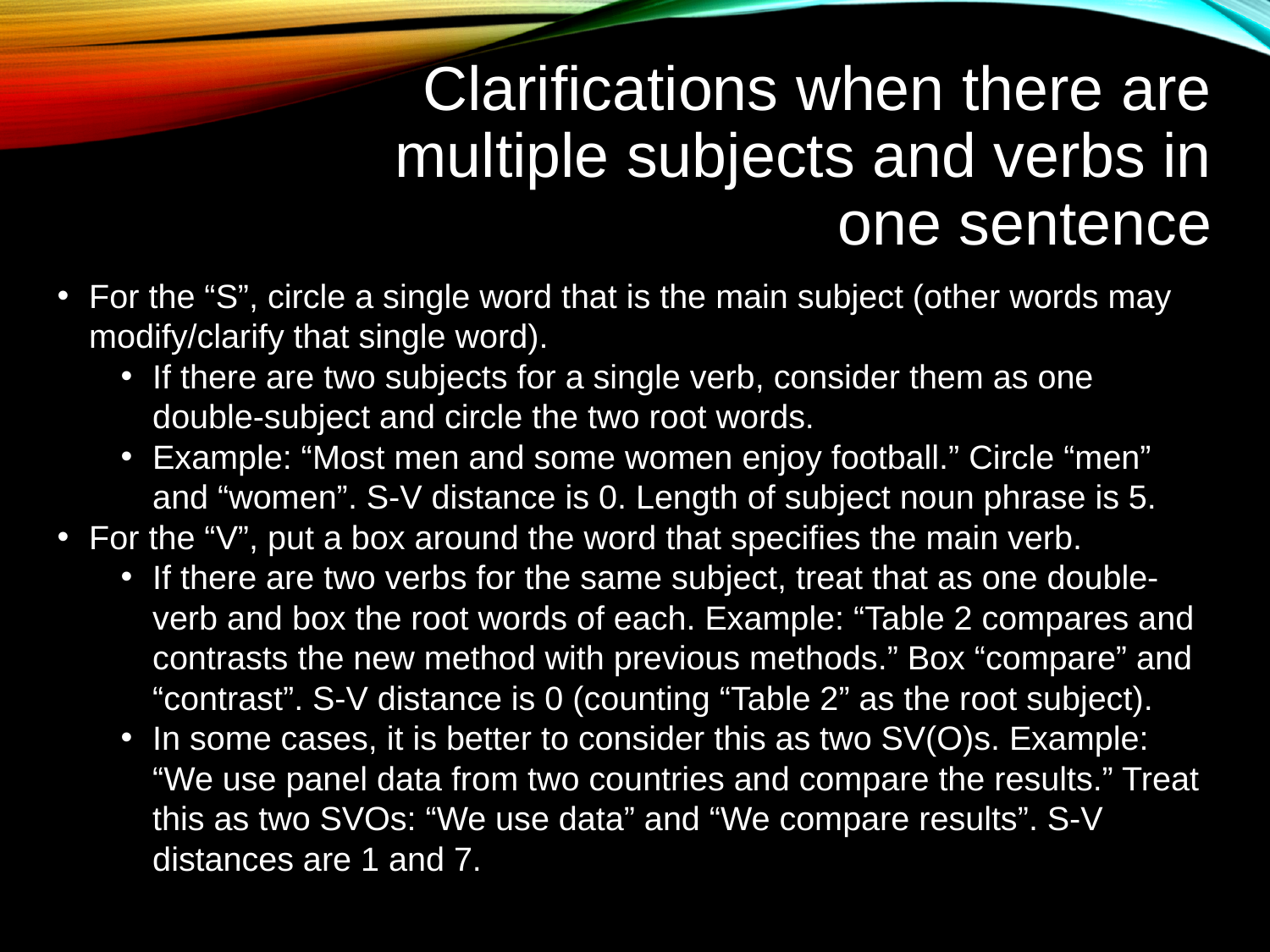

# Clarifications when there are multiple subjects and verbs in one sentence
For the “S”, circle a single word that is the main subject (other words may modify/clarify that single word).
If there are two subjects for a single verb, consider them as one double-subject and circle the two root words.
Example: “Most men and some women enjoy football.” Circle “men” and “women”. S-V distance is 0. Length of subject noun phrase is 5.
For the “V”, put a box around the word that specifies the main verb.
If there are two verbs for the same subject, treat that as one double-verb and box the root words of each. Example: “Table 2 compares and contrasts the new method with previous methods.” Box “compare” and “contrast”. S-V distance is 0 (counting “Table 2” as the root subject).
In some cases, it is better to consider this as two SV(O)s. Example: “We use panel data from two countries and compare the results.” Treat this as two SVOs: “We use data” and “We compare results”. S-V distances are 1 and 7.